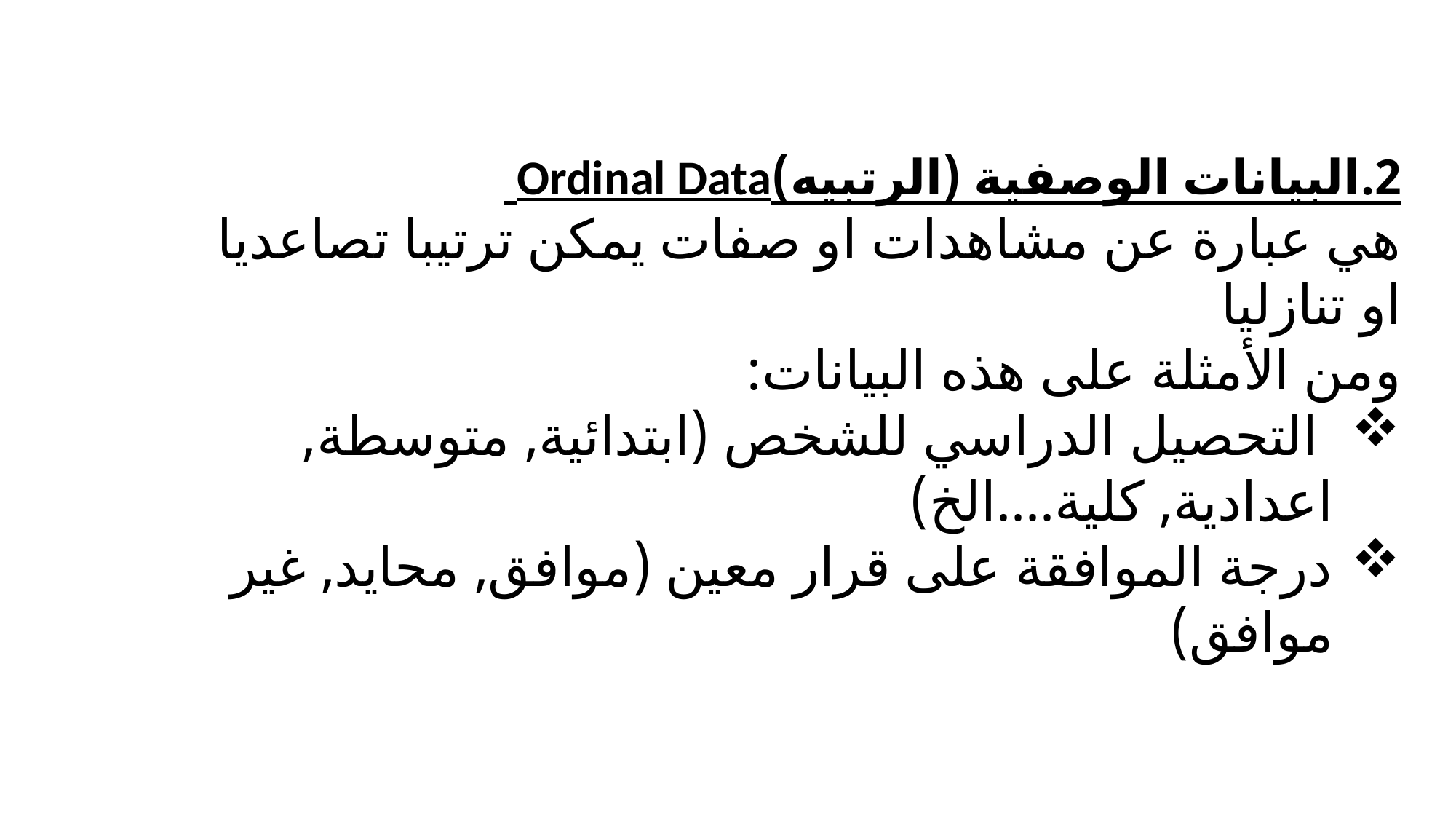

2.البيانات الوصفية (الرتبيه)Ordinal Data
هي عبارة عن مشاهدات او صفات يمكن ترتيبا تصاعديا او تنازليا
ومن الأمثلة على هذه البيانات:
 التحصيل الدراسي للشخص (ابتدائية, متوسطة, اعدادية, كلية....الخ)
درجة الموافقة على قرار معين (موافق, محايد, غير موافق)